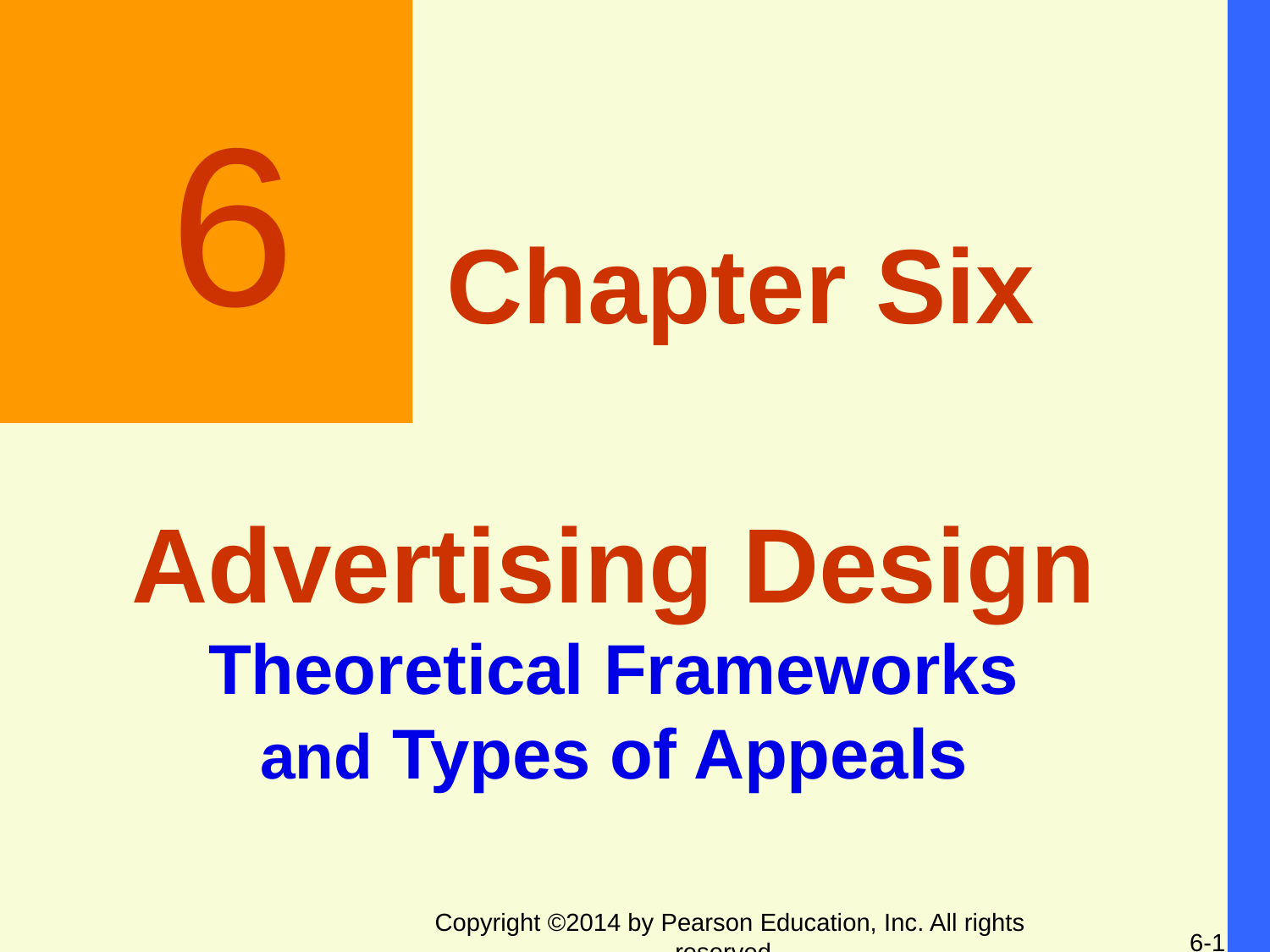

6
		Chapter Six

Advertising Design
Theoretical Frameworks
and Types of Appeals
Copyright ©2014 by Pearson Education, Inc. All rights reserved.
6-1